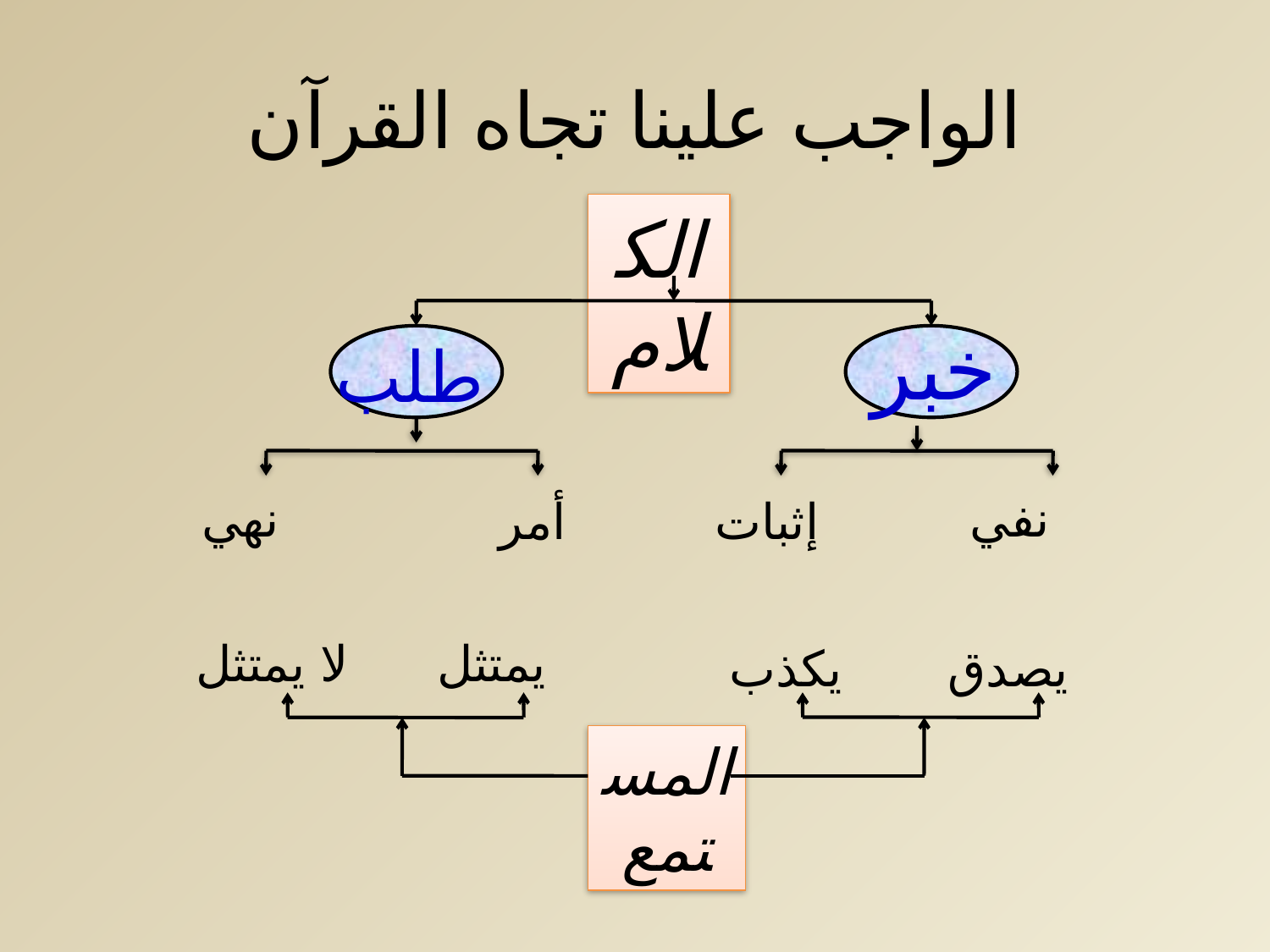

# الواجب علينا تجاه القرآن
الكلام
خبر

طلب

نهي
نفي
أمر
إثبات
لا يمتثل
يمتثل
يكذب
يصدق
المستمع